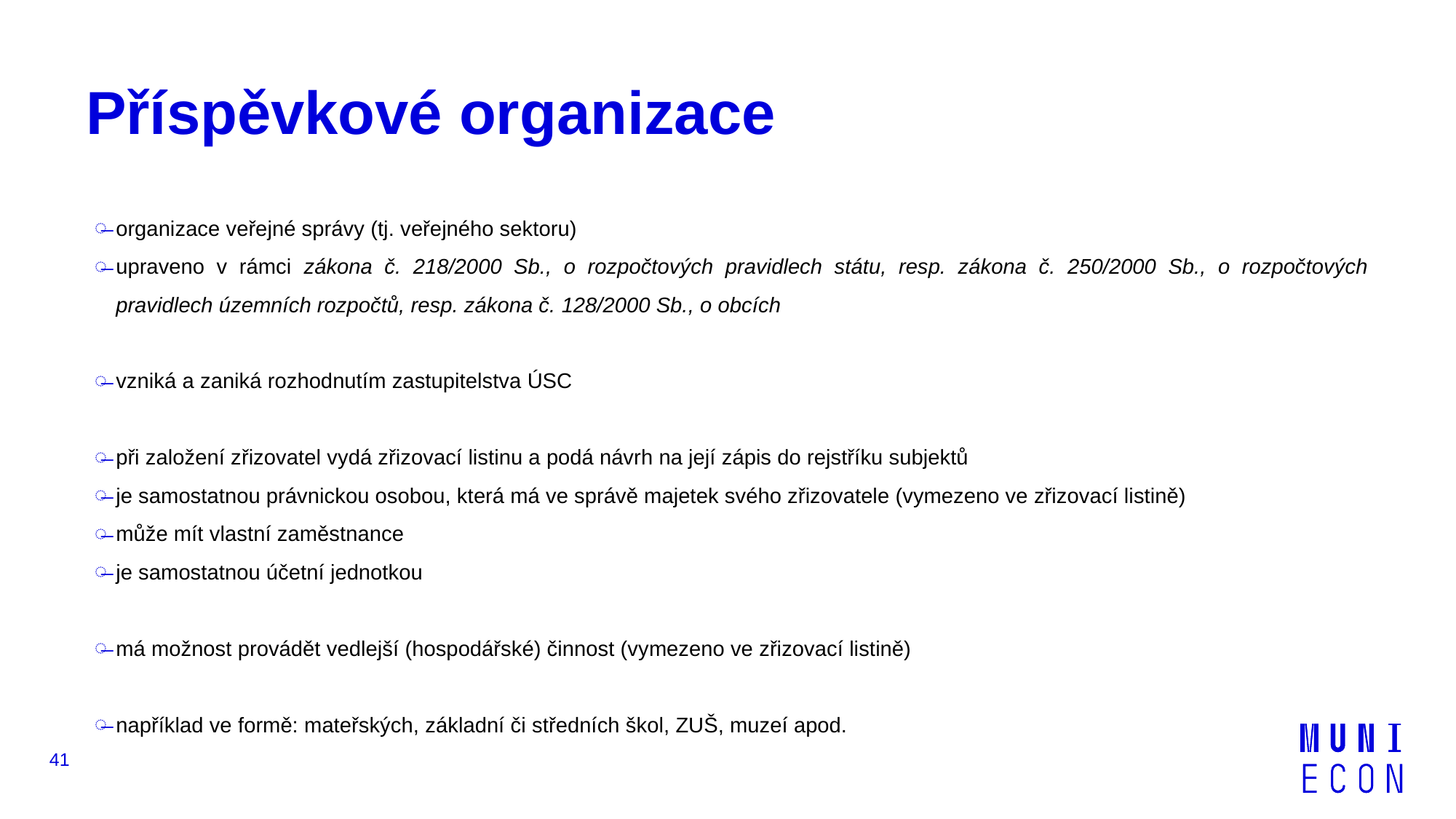

# Příspěvkové organizace
organizace veřejné správy (tj. veřejného sektoru)
upraveno v rámci zákona č. 218/2000 Sb., o rozpočtových pravidlech státu, resp. zákona č. 250/2000 Sb., o rozpočtových pravidlech územních rozpočtů, resp. zákona č. 128/2000 Sb., o obcích

vzniká a zaniká rozhodnutím zastupitelstva ÚSC

při založení zřizovatel vydá zřizovací listinu a podá návrh na její zápis do rejstříku subjektů
je samostatnou právnickou osobou, která má ve správě majetek svého zřizovatele (vymezeno ve zřizovací listině)
může mít vlastní zaměstnance
je samostatnou účetní jednotkou

má možnost provádět vedlejší (hospodářské) činnost (vymezeno ve zřizovací listině)

například ve formě: mateřských, základní či středních škol, ZUŠ, muzeí apod.

41